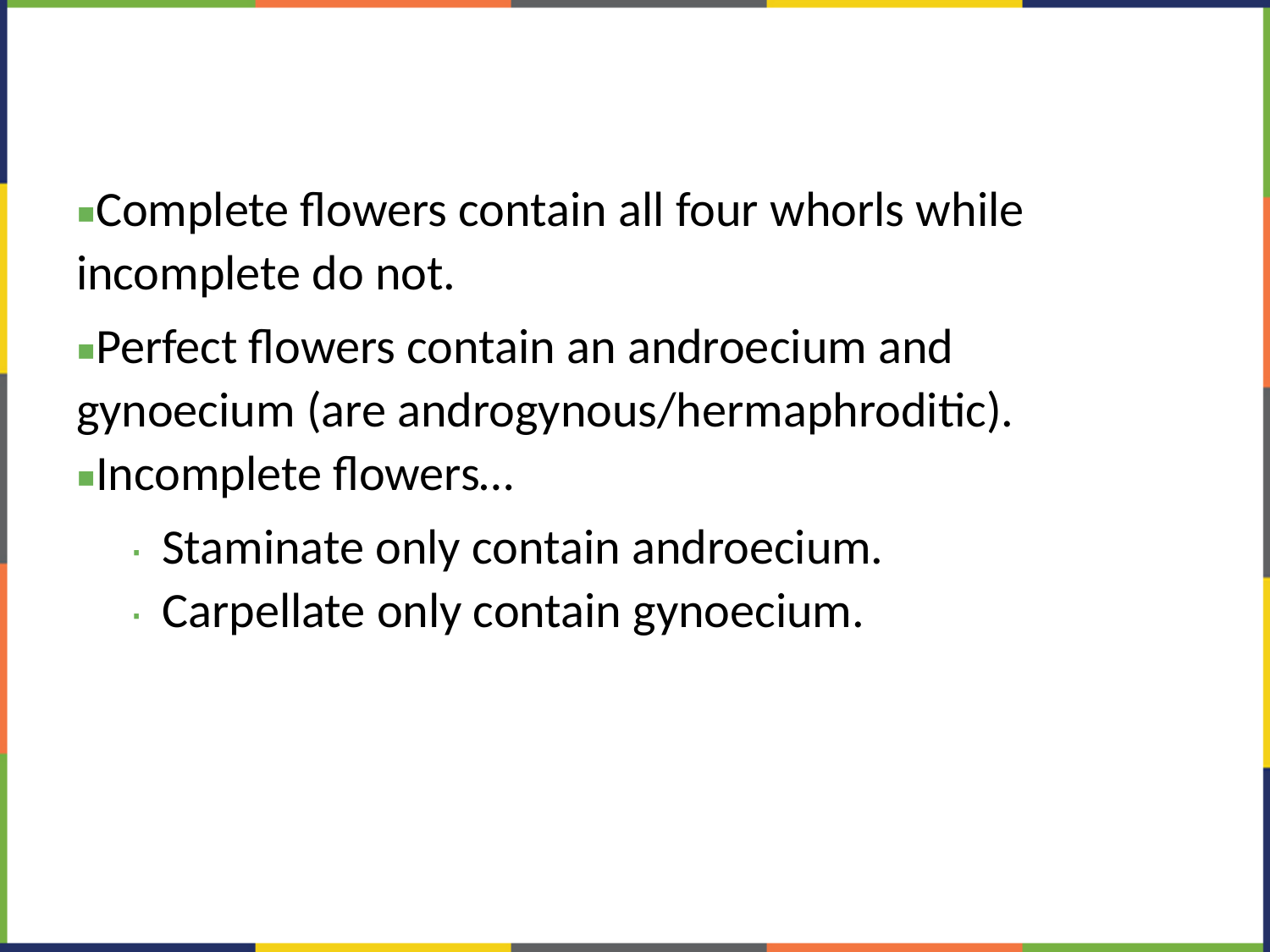

#
Complete flowers contain all four whorls while incomplete do not.
Perfect flowers contain an androecium and gynoecium (are androgynous/hermaphroditic).
Incomplete flowers…
Staminate only contain androecium.
Carpellate only contain gynoecium.